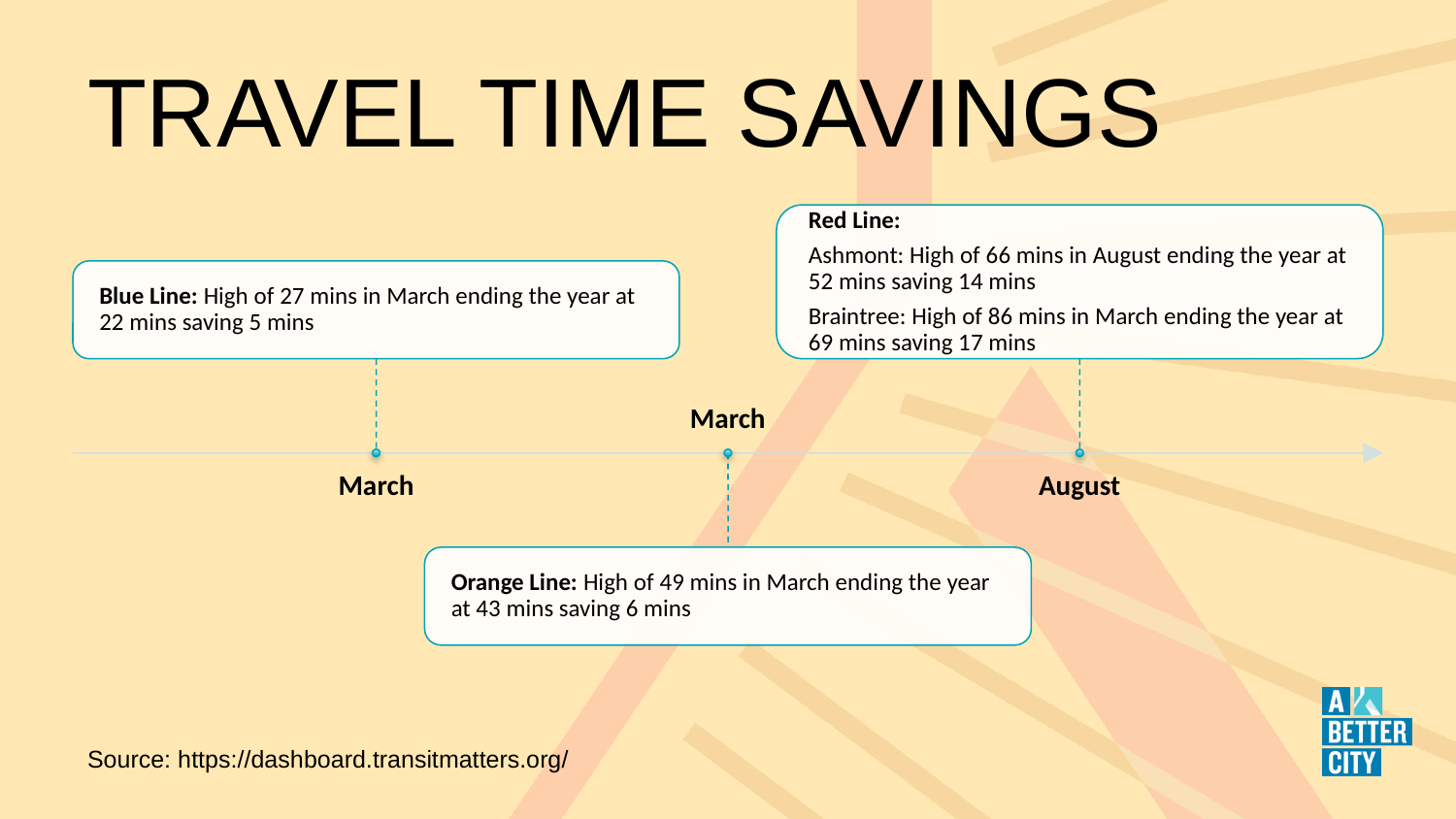

# Travel Time Savings
March
Blue Line: High of 27 mins in March ending the year at 22 mins saving 5 mins
March
Orange Line: High of 49 mins in March ending the year at 43 mins saving 6 mins
August
Red Line:
Ashmont: High of 66 mins in August ending the year at 52 mins saving 14 mins
Braintree: High of 86 mins in March ending the year at 69 mins saving 17 mins
Source: https://dashboard.transitmatters.org/